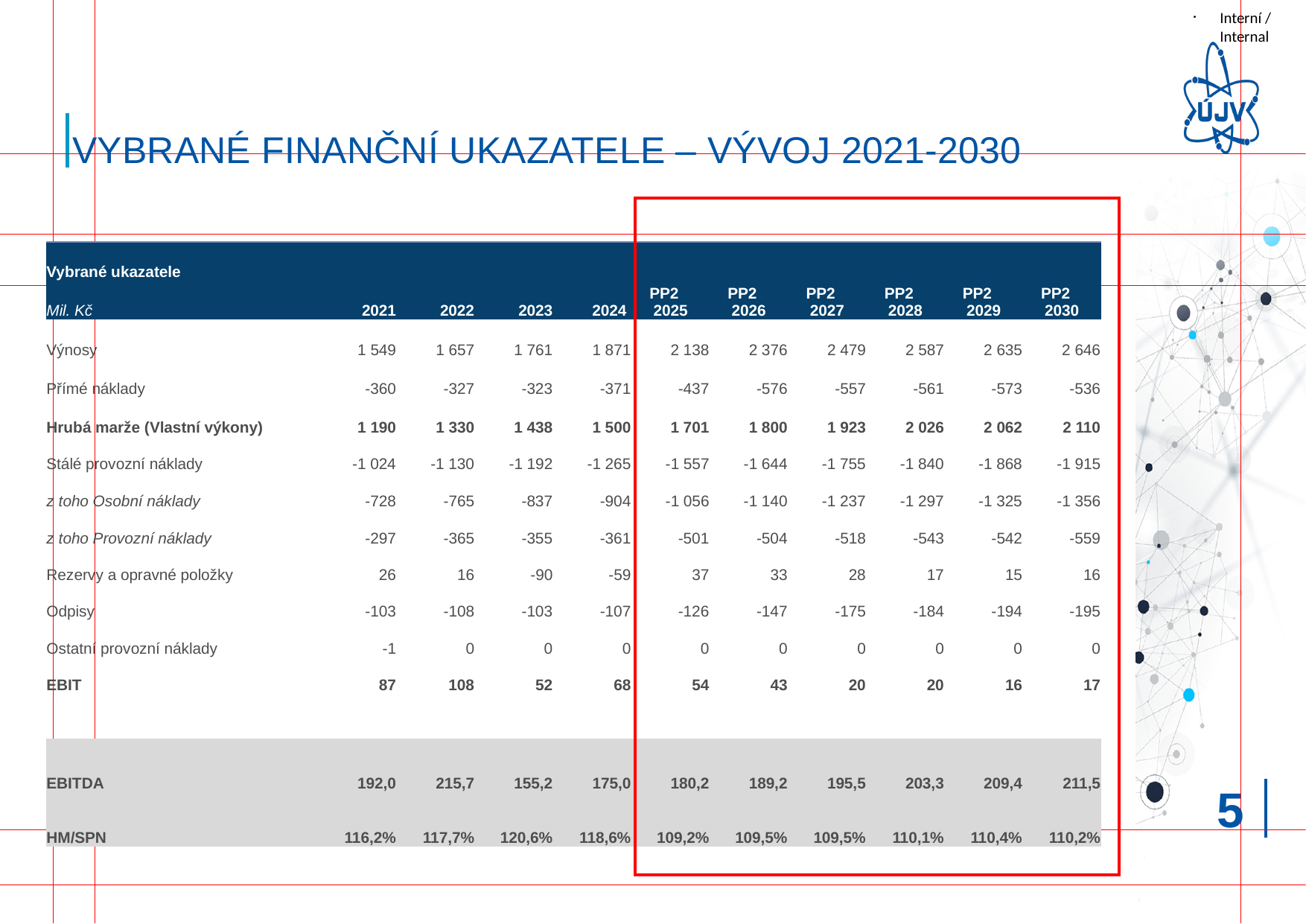

# Vybrané finanční ukazatele – Vývoj 2021-2030

| Vybrané ukazatele | 2021 | 2022 | 2023 | 2024 | PP2 2025 | PP2 2026 | PP2 2027 | PP2 2028 | PP2 2029 | PP2 2030 |
| --- | --- | --- | --- | --- | --- | --- | --- | --- | --- | --- |
| Mil. Kč |  |  |  |  |  |  |  |  |  |  |
| Výnosy | 1 549 | 1 657 | 1 761 | 1 871 | 2 138 | 2 376 | 2 479 | 2 587 | 2 635 | 2 646 |
| Přímé náklady | -360 | -327 | -323 | -371 | -437 | -576 | -557 | -561 | -573 | -536 |
| Hrubá marže (Vlastní výkony) | 1 190 | 1 330 | 1 438 | 1 500 | 1 701 | 1 800 | 1 923 | 2 026 | 2 062 | 2 110 |
| Stálé provozní náklady | -1 024 | -1 130 | -1 192 | -1 265 | -1 557 | -1 644 | -1 755 | -1 840 | -1 868 | -1 915 |
| z toho Osobní náklady | -728 | -765 | -837 | -904 | -1 056 | -1 140 | -1 237 | -1 297 | -1 325 | -1 356 |
| z toho Provozní náklady | -297 | -365 | -355 | -361 | -501 | -504 | -518 | -543 | -542 | -559 |
| Rezervy a opravné položky | 26 | 16 | -90 | -59 | 37 | 33 | 28 | 17 | 15 | 16 |
| Odpisy | -103 | -108 | -103 | -107 | -126 | -147 | -175 | -184 | -194 | -195 |
| Ostatní provozní náklady | -1 | 0 | 0 | 0 | 0 | 0 | 0 | 0 | 0 | 0 |
| EBIT | 87 | 108 | 52 | 68 | 54 | 43 | 20 | 20 | 16 | 17 |
|  |  |  |  |  |  |  |  |  |  |  |
| EBITDA | 192,0 | 215,7 | 155,2 | 175,0 | 180,2 | 189,2 | 195,5 | 203,3 | 209,4 | 211,5 |
| HM/SPN | 116,2% | 117,7% | 120,6% | 118,6% | 109,2% | 109,5% | 109,5% | 110,1% | 110,4% | 110,2% |
5